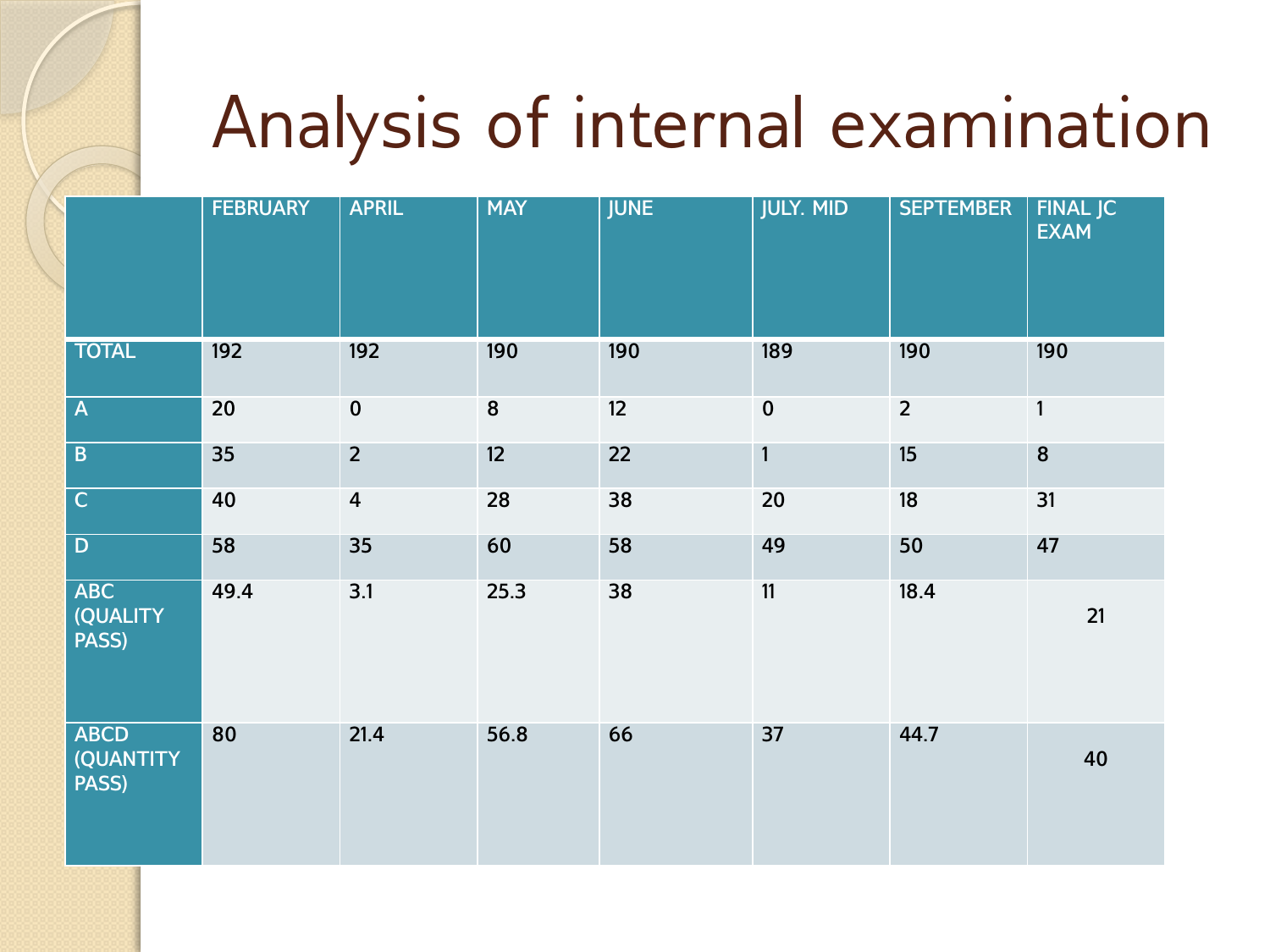

# Analysis of internal examination
|  | FEBRUARY | APRIL | MAY | JUNE | JULY. MID | SEPTEMBER | FINAL JC EXAM |
| --- | --- | --- | --- | --- | --- | --- | --- |
| TOTAL | 192 | 192 | 190 | 190 | 189 | 190 | 190 |
| A | 20 | 0 | 8 | 12 | 0 | 2 | 1 |
| B | 35 | 2 | 12 | 22 | 1 | 15 | 8 |
| C | 40 | 4 | 28 | 38 | 20 | 18 | 31 |
| D | 58 | 35 | 60 | 58 | 49 | 50 | 47 |
| ABC (QUALITY PASS) | 49.4 | 3.1 | 25.3 | 38 | 11 | 18.4 | 21 |
| ABCD (QUANTITY PASS) | 80 | 21.4 | 56.8 | 66 | 37 | 44.7 | 40 |